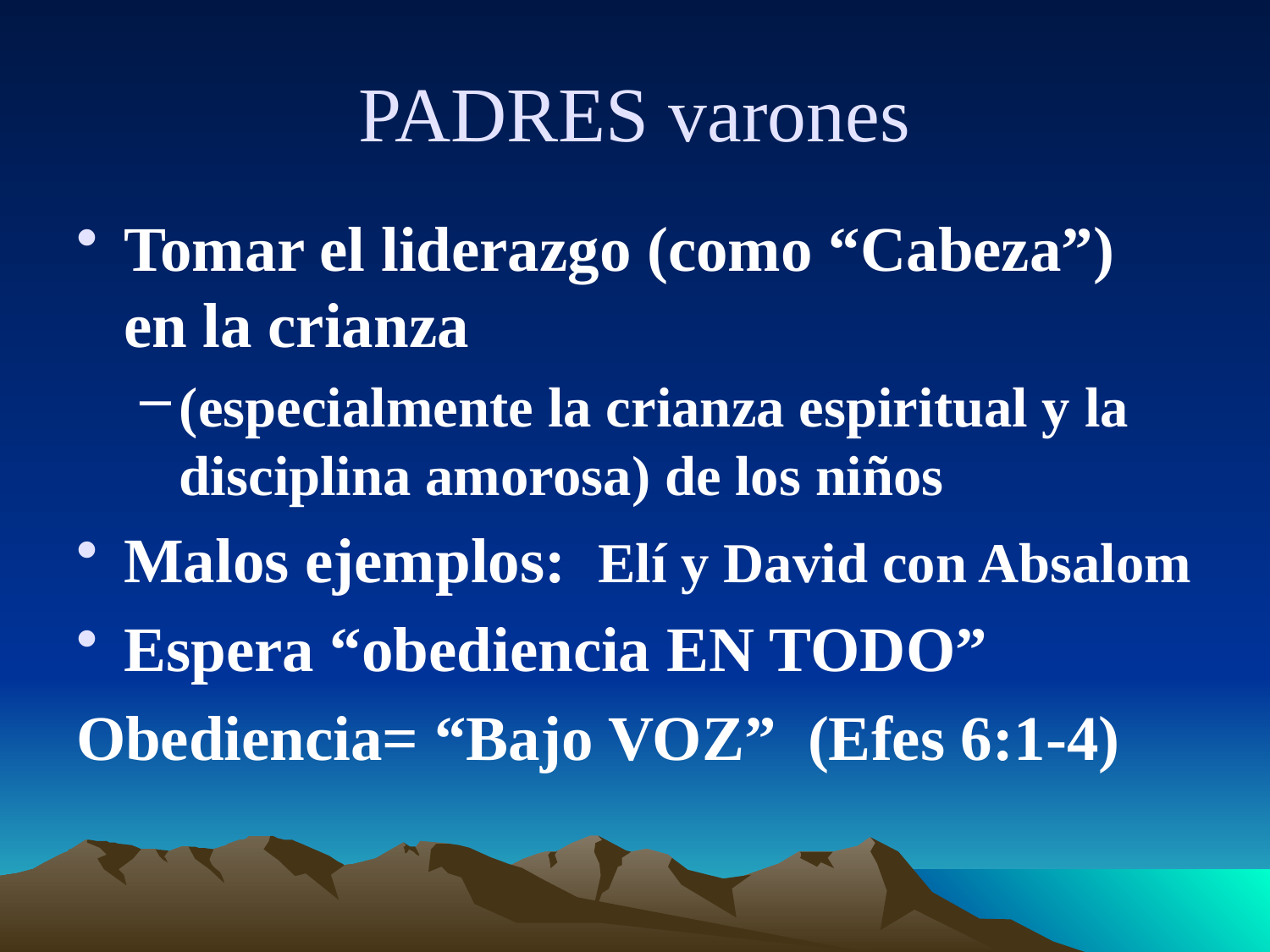

# PADRES varones
Tomar el liderazgo (como “Cabeza”) en la crianza
(especialmente la crianza espiritual y la disciplina amorosa) de los niños
Malos ejemplos:  Elí y David con Absalom
Espera “obediencia EN TODO”
Obediencia= “Bajo VOZ”  (Efes 6:1-4)